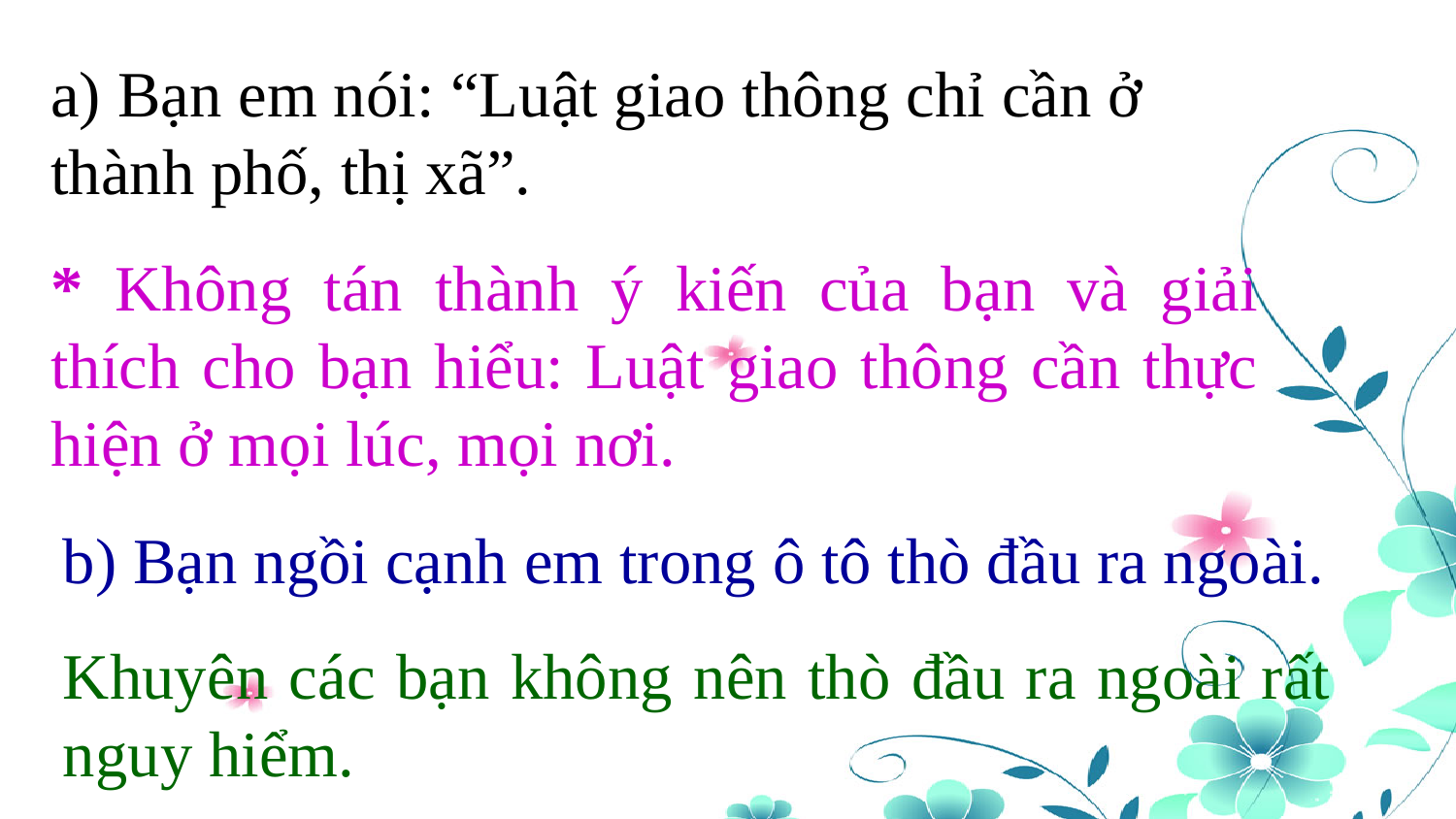

a) Bạn em nói: “Luật giao thông chỉ cần ở thành phố, thị xã”.
* Không tán thành ý kiến của bạn và giải thích cho bạn hiểu: Luật giao thông cần thực hiện ở mọi lúc, mọi nơi.
b) Bạn ngồi cạnh em trong ô tô thò đầu ra ngoài.
Khuyên các bạn không nên thò đầu ra ngoài rất nguy hiểm.